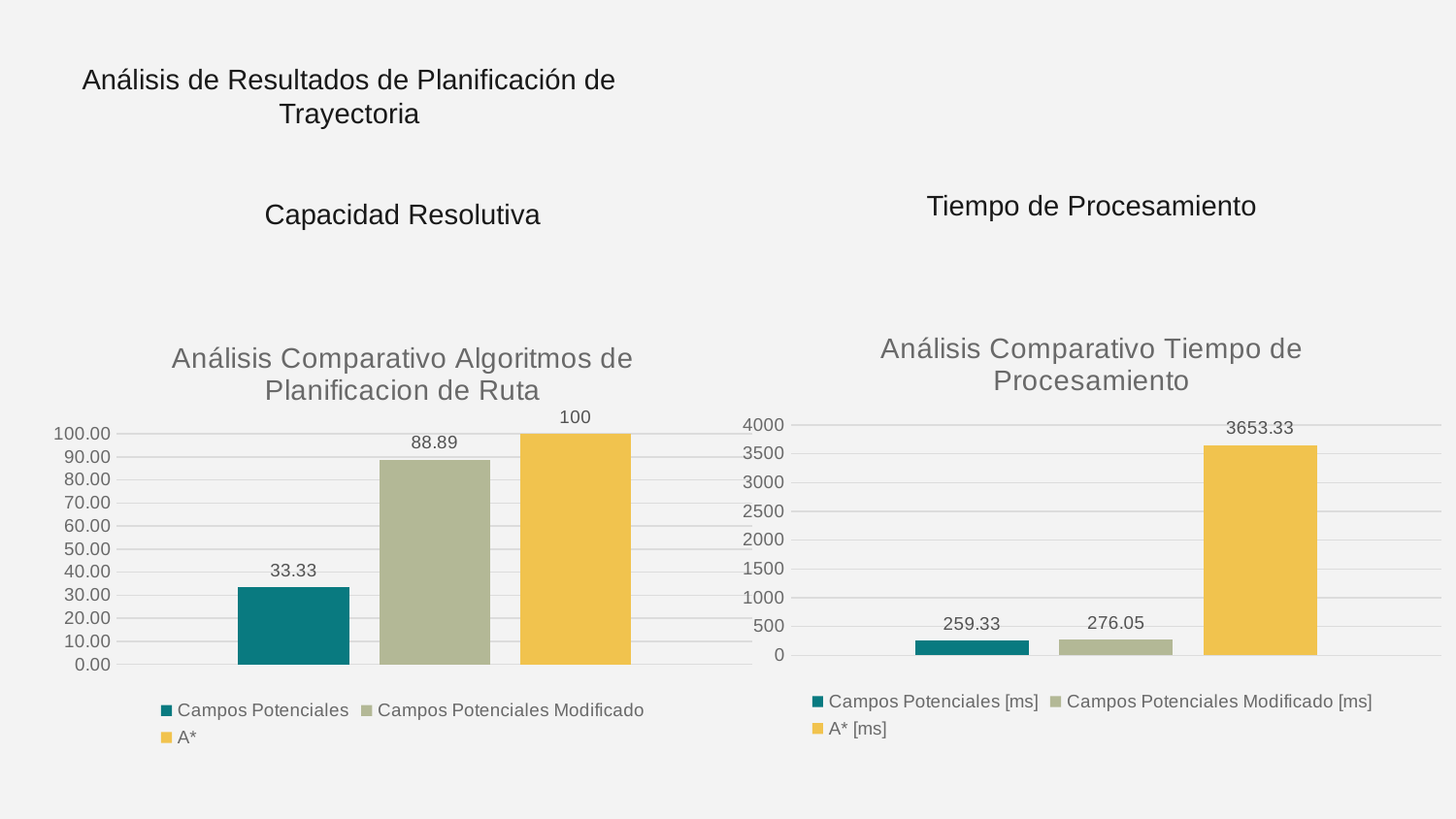

# Análisis de Resultados de Planificación de Trayectoria
Tiempo de Procesamiento
Capacidad Resolutiva

### Chart: Análisis Comparativo Tiempo de Procesamiento

| Category | Campos Potenciales [ms] | Campos Potenciales Modificado [ms] | A* [ms] |
|---|---|---|---|

### Chart: Análisis Comparativo Algoritmos de Planificacion de Ruta

| Category | Campos Potenciales | Campos Potenciales Modificado | A* |
|---|---|---|---|